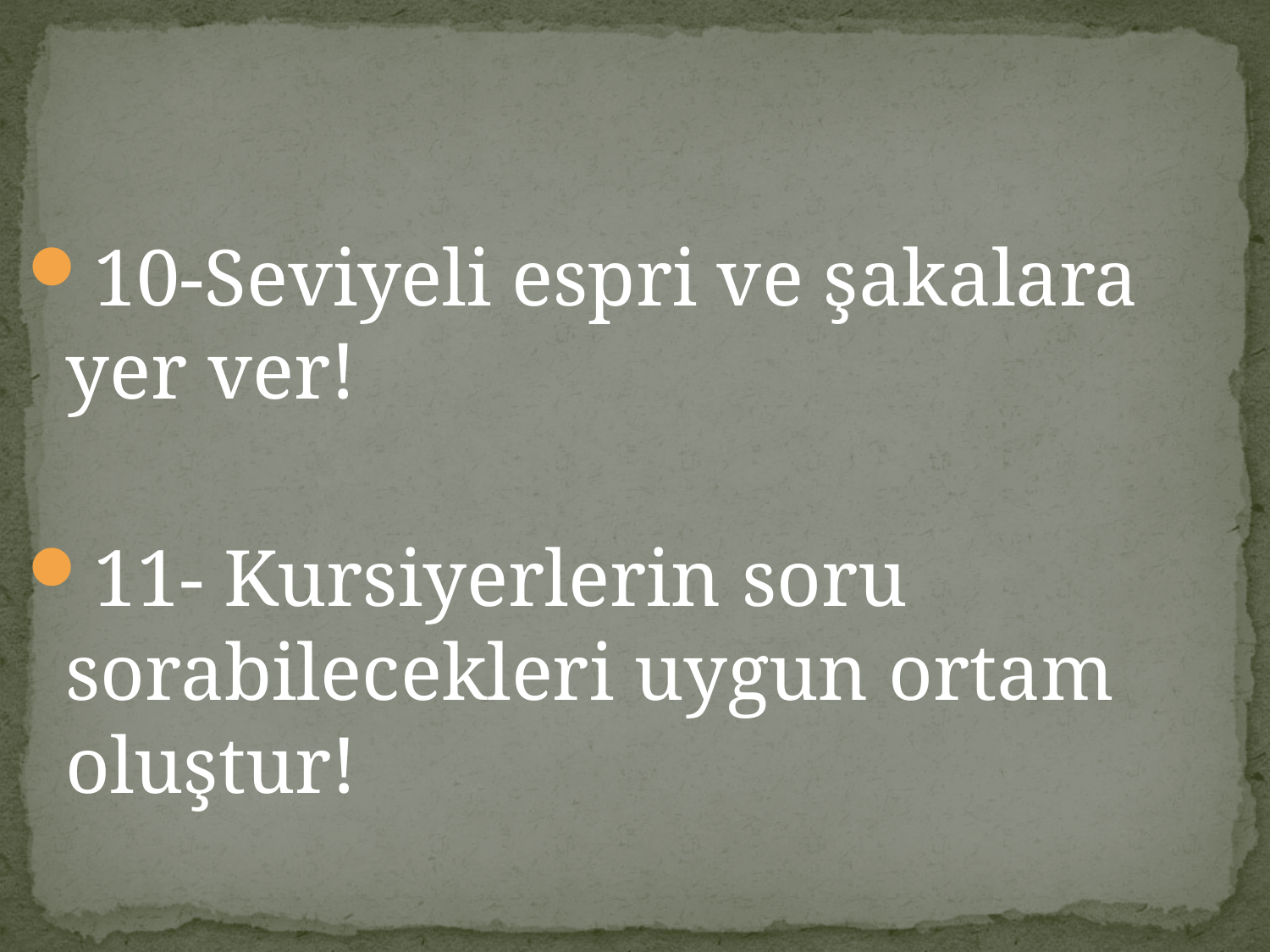

#
10-Seviyeli espri ve şakalara yer ver!

11- Kursiyerlerin soru sorabilecekleri uygun ortam oluştur!